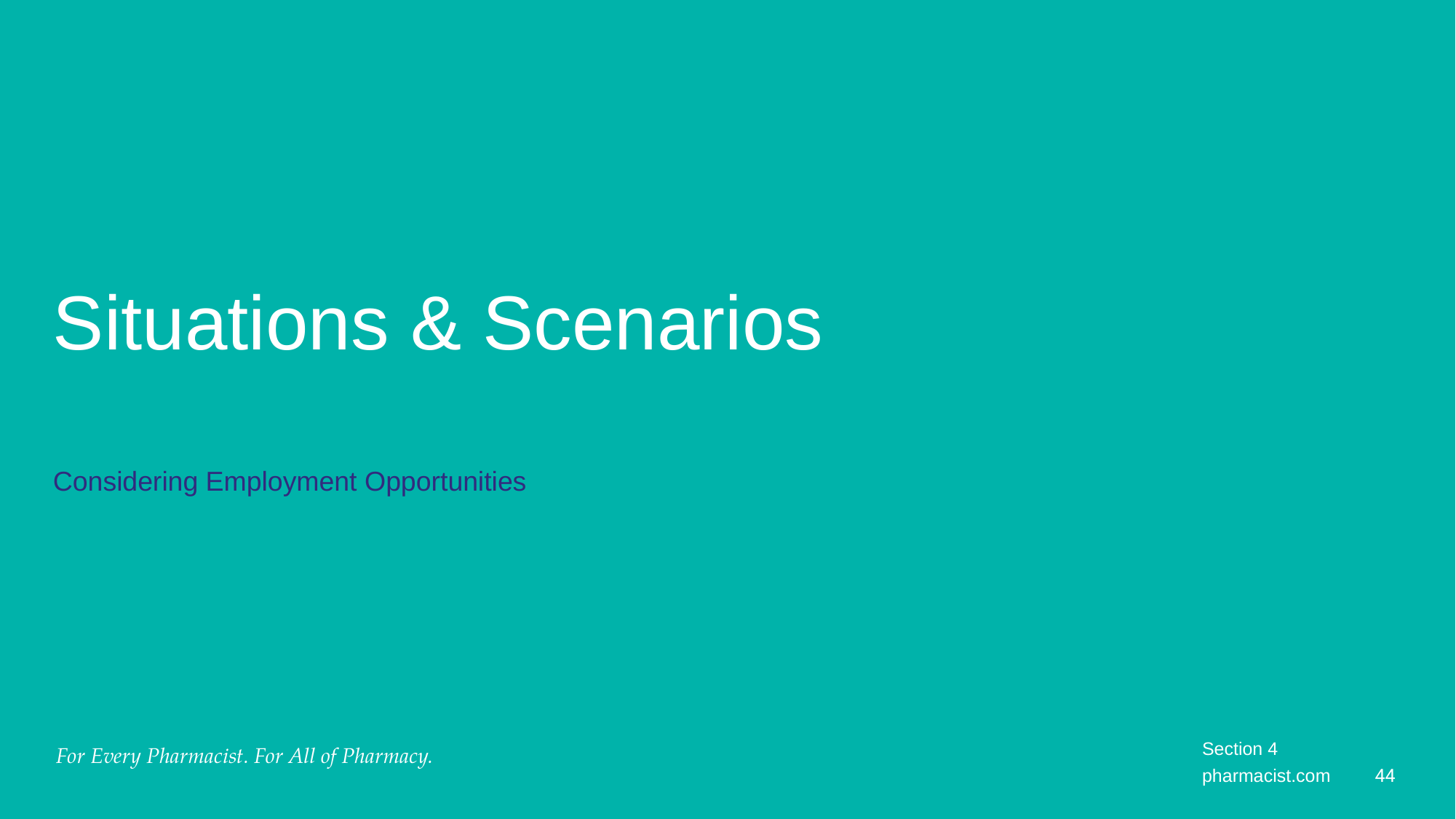

# Situations & Scenarios
Considering Employment Opportunities

Section 4
pharmacist.com
44